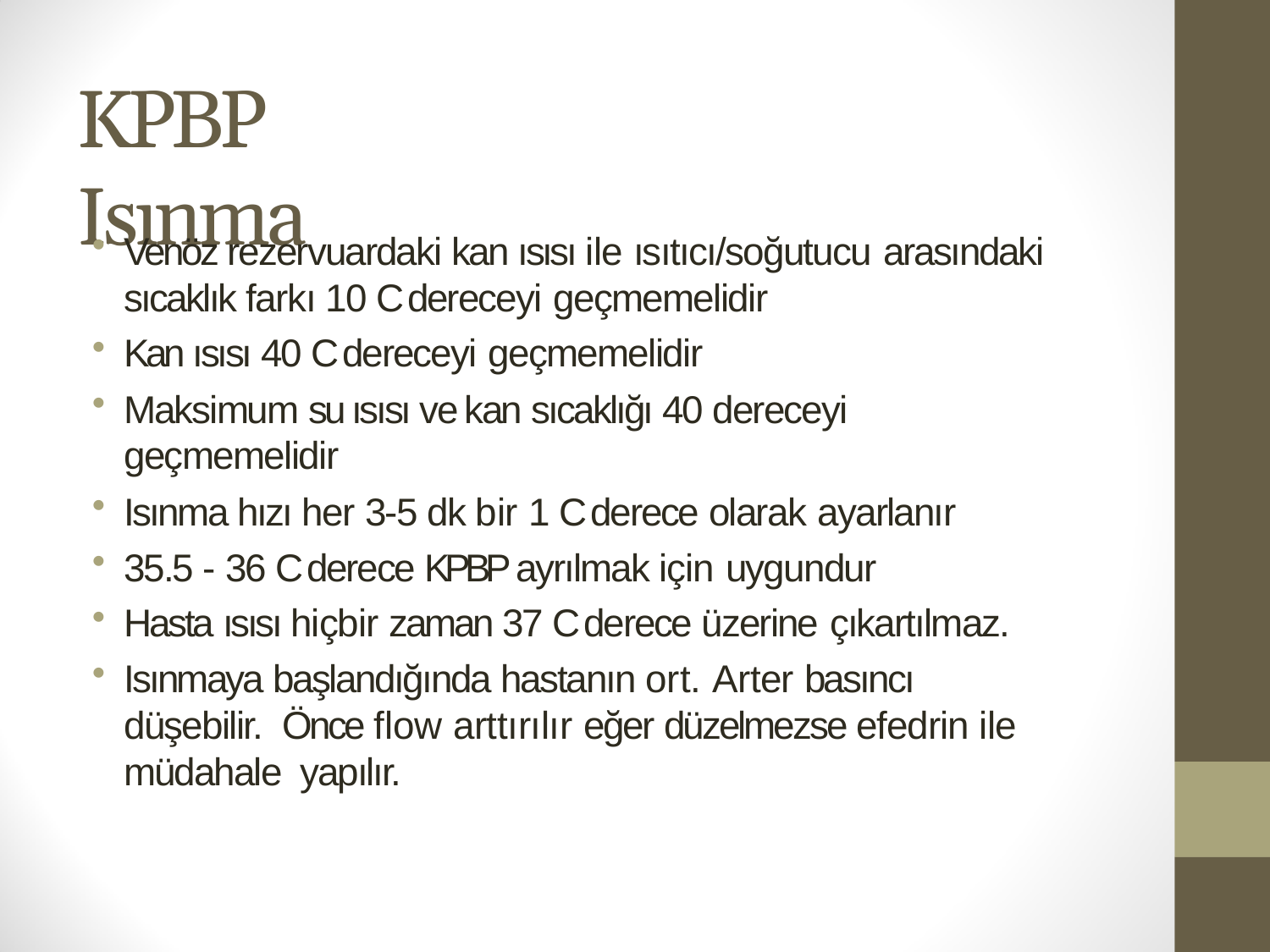

# KPBP Isınma
Venöz rezervuardaki kan ısısı ile ısıtıcı/soğutucu arasındaki
sıcaklık farkı 10 C dereceyi geçmemelidir
Kan ısısı 40 C dereceyi geçmemelidir
Maksimum su ısısı ve kan sıcaklığı 40 dereceyi geçmemelidir
Isınma hızı her 3-5 dk bir 1 C derece olarak ayarlanır
35.5 - 36 C derece KPBP ayrılmak için uygundur
Hasta ısısı hiçbir zaman 37 C derece üzerine çıkartılmaz.
Isınmaya başlandığında hastanın ort. Arter basıncı düşebilir.  Önce flow arttırılır eğer düzelmezse efedrin ile müdahale  yapılır.